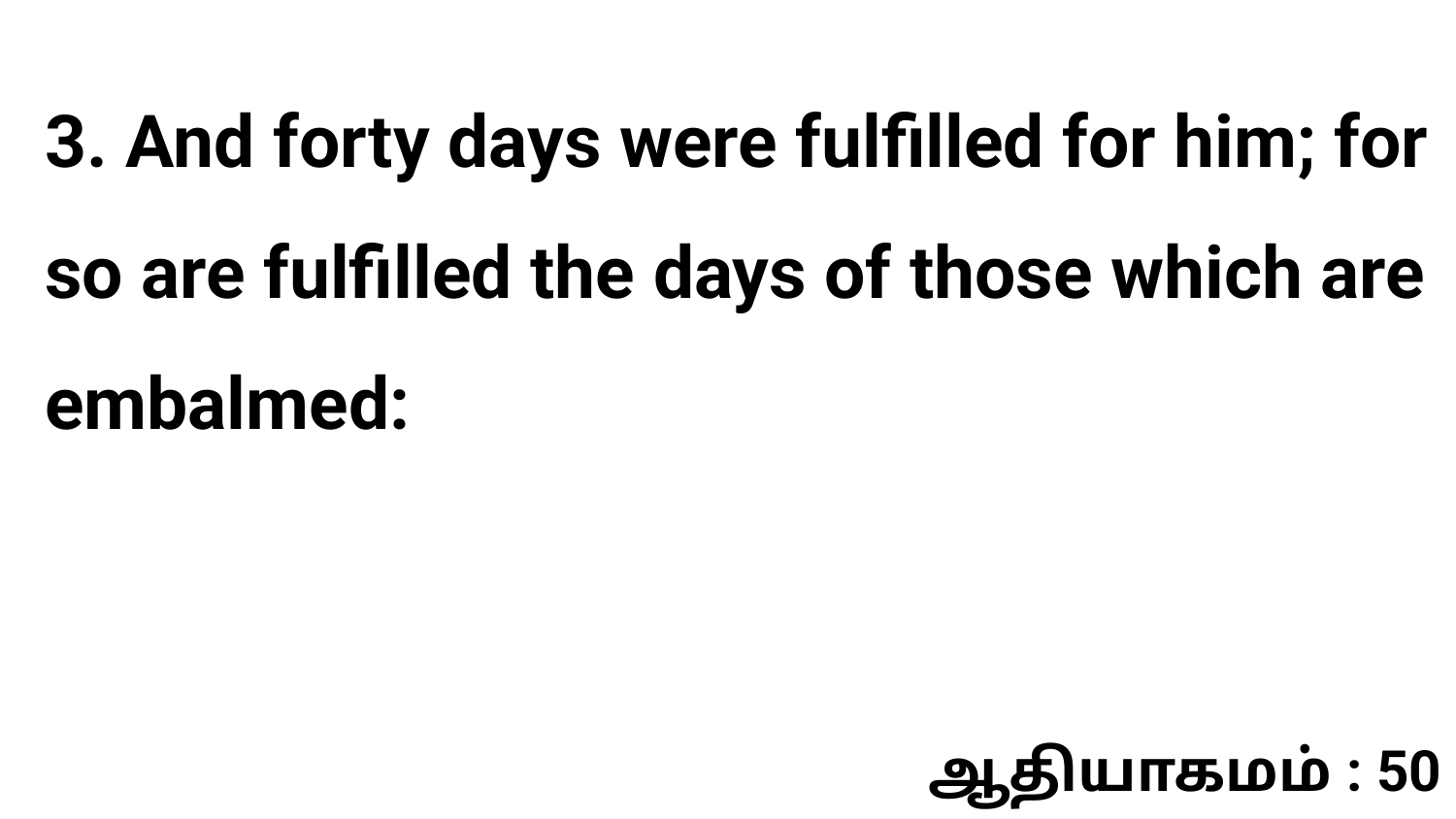

3. And forty days were fulfilled for him; for so are fulfilled the days of those which are embalmed:
ஆதியாகமம் : 50